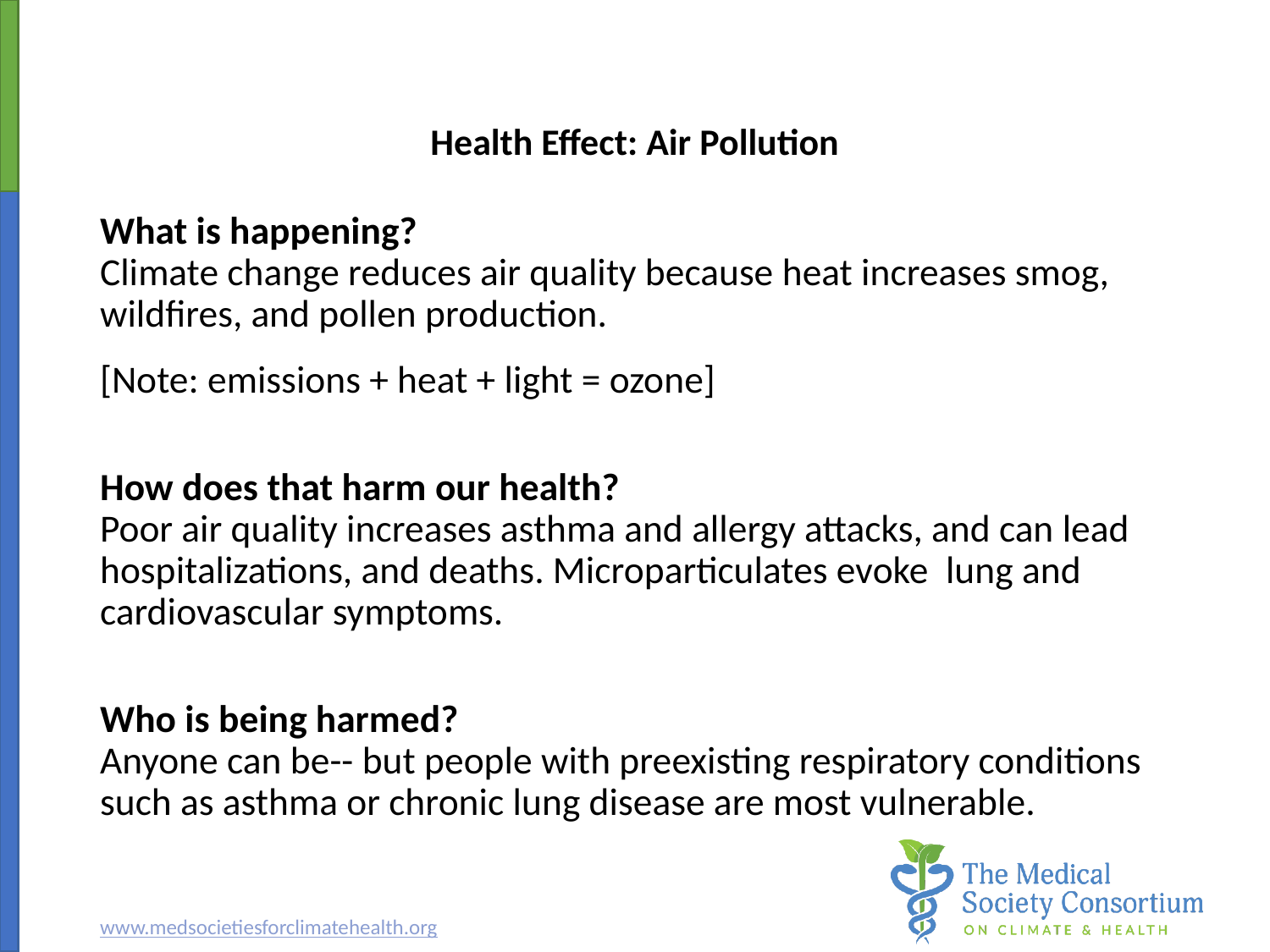

# Health Effect: Air Pollution
What is happening?
Climate change reduces air quality because heat increases smog, wildfires, and pollen production.
[Note: emissions + heat + light = ozone]
How does that harm our health?
Poor air quality increases asthma and allergy attacks, and can lead hospitalizations, and deaths. Microparticulates evoke  lung and cardiovascular symptoms.
Who is being harmed?
Anyone can be-- but people with preexisting respiratory conditions such as asthma or chronic lung disease are most vulnerable.